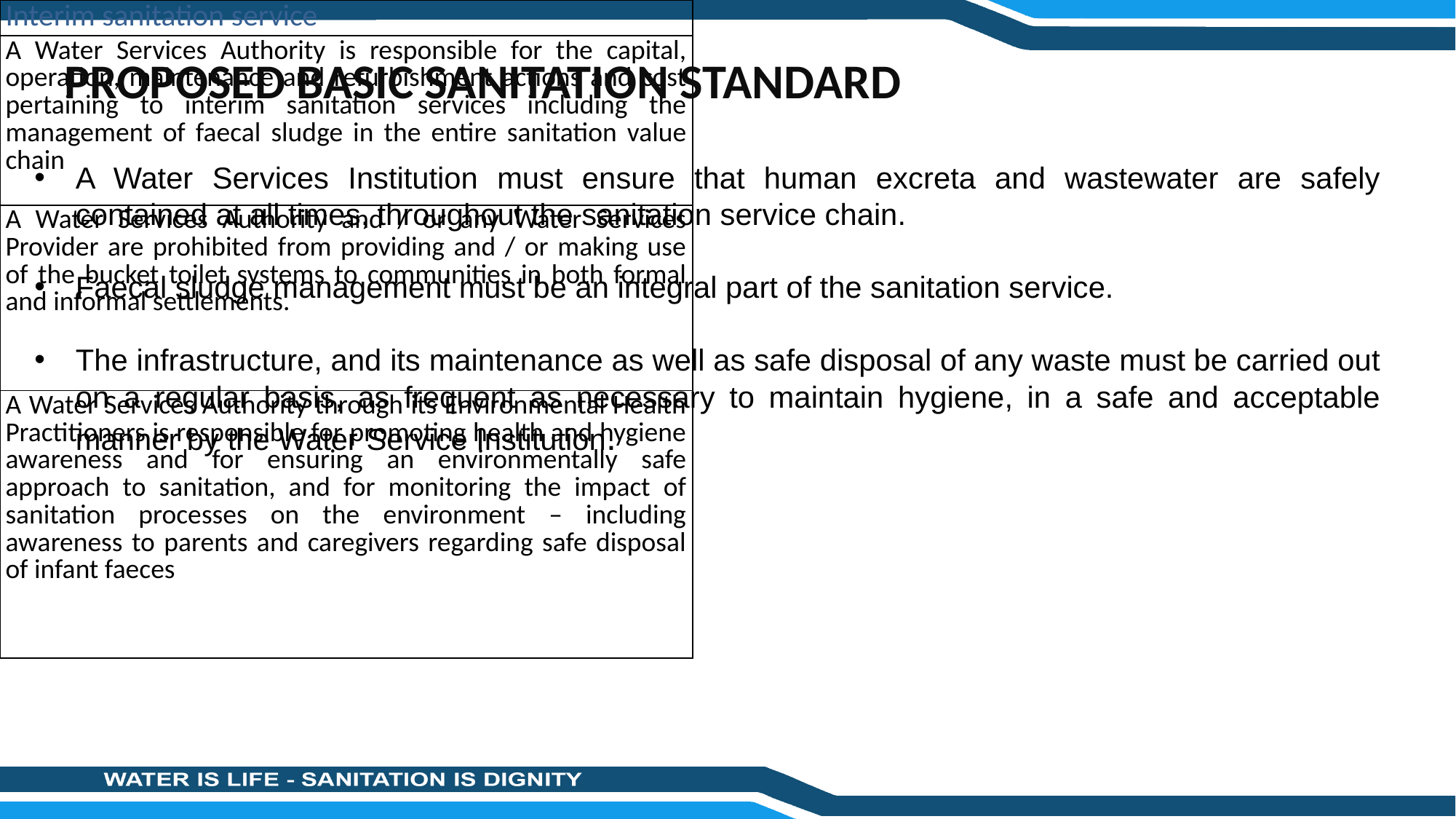

| Interim sanitation service |
| --- |
| A Water Services Authority is responsible for the capital, operation, maintenance and refurbishment actions and cost pertaining to interim sanitation services including the management of faecal sludge in the entire sanitation value chain |
| A Water Services Authority and / or any Water Services Provider are prohibited from providing and / or making use of the bucket toilet systems to communities in both formal and informal settlements. |
| A Water Services Authority through its Environmental Health Practitioners is responsible for promoting health and hygiene awareness and for ensuring an environmentally safe approach to sanitation, and for monitoring the impact of sanitation processes on the environment – including awareness to parents and caregivers regarding safe disposal of infant faeces |
# PROPOSED BASIC SANITATION STANDARD
A Water Services Institution must ensure that human excreta and wastewater are safely contained at all times, throughout the sanitation service chain.

Faecal sludge management must be an integral part of the sanitation service.

The infrastructure, and its maintenance as well as safe disposal of any waste must be carried out on a regular basis, as frequent as necessary to maintain hygiene, in a safe and acceptable manner by the Water Service Institution.